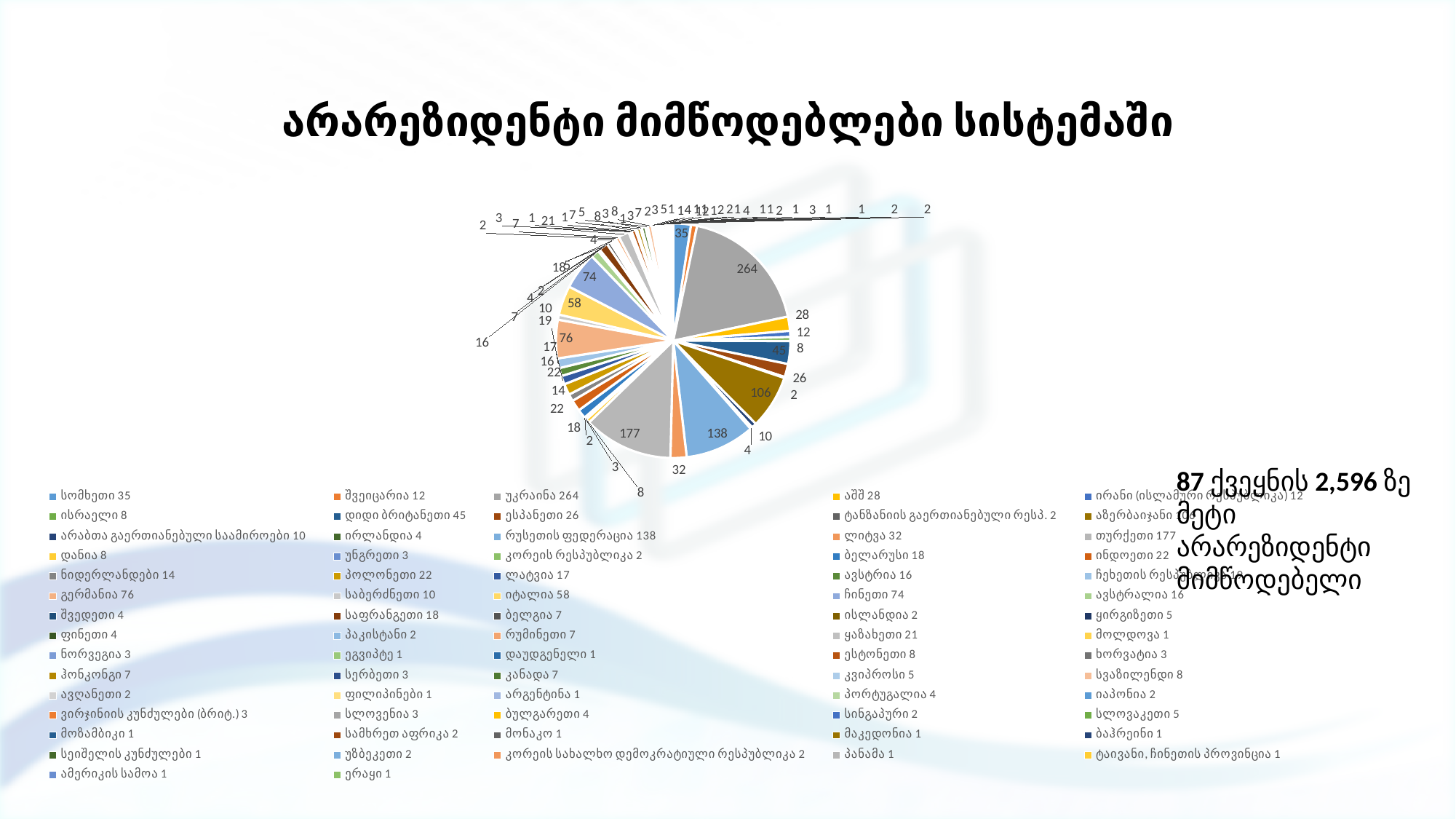

# არარეზიდენტი მიმწოდებლები სისტემაში

### Chart

| Category | Sales |
|---|---|
| სომხეთი 35 | 35.0 |
| შვეიცარია 12 | 12.0 |
| უკრაინა 264 | 264.0 |
| აშშ 28 | 28.0 |
| ირანი (ისლამური რესპუბლიკა) 12 | 12.0 |
| ისრაელი 8 | 8.0 |
| დიდი ბრიტანეთი 45 | 45.0 |
| ესპანეთი 26 | 26.0 |
| ტანზანიის გაერთიანებული რესპ. 2 | 2.0 |
| აზერბაიჯანი 106 | 106.0 |
| არაბთა გაერთიანებული საამიროები 10 | 10.0 |
| ირლანდია 4 | 4.0 |
| რუსეთის ფედერაცია 138 | 138.0 |
| ლიტვა 32 | 32.0 |
| თურქეთი 177 | 177.0 |
| დანია 8 | 8.0 |
| უნგრეთი 3 | 3.0 |
| კორეის რესპუბლიკა 2 | 2.0 |
| ბელარუსი 18 | 18.0 |
| ინდოეთი 22 | 22.0 |
| ნიდერლანდები 14 | 14.0 |
| პოლონეთი 22 | 22.0 |
| ლატვია 17 | 17.0 |
| ავსტრია 16 | 16.0 |
| ჩეხეთის რესპუბლიკა 19 | 19.0 |
| გერმანია 76 | 76.0 |
| საბერძნეთი 10 | 10.0 |
| იტალია 58 | 58.0 |
| ჩინეთი 74 | 74.0 |
| ავსტრალია 16 | 16.0 |
| შვედეთი 4 | 4.0 |
| საფრანგეთი 18 | 18.0 |
| ბელგია 7 | 7.0 |
| ისლანდია 2 | 2.0 |
| ყირგიზეთი 5 | 5.0 |
| ფინეთი 4 | 4.0 |
| პაკისტანი 2 | 2.0 |
| რუმინეთი 7 | 7.0 |
| ყაზახეთი 21 | 21.0 |
| მოლდოვა 1 | 1.0 |
| ნორვეგია 3 | 3.0 |
| ეგვიპტე 1 | 1.0 |
| დაუდგენელი 1 | 1.0 |
| ესტონეთი 8 | 8.0 |
| ხორვატია 3 | 3.0 |
| ჰონკონგი 7 | 7.0 |
| სერბეთი 3 | 3.0 |
| კანადა 7 | 7.0 |
| კვიპროსი 5 | 5.0 |
| სვაზილენდი 8 | 8.0 |
| ავღანეთი 2 | 2.0 |
| ფილიპინები 1 | 1.0 |
| არგენტინა 1 | 1.0 |
| პორტუგალია 4 | 4.0 |
| იაპონია 2 | 2.0 |
| ვირჯინიის კუნძულები (ბრიტ.) 3 | 3.0 |
| სლოვენია 3 | 3.0 |
| ბულგარეთი 4 | 4.0 |
| სინგაპური 2 | 2.0 |
| სლოვაკეთი 5 | 5.0 |
| მოზამბიკი 1 | 1.0 |
| სამხრეთ აფრიკა 2 | 2.0 |
| მონაკო 1 | 1.0 |
| მაკედონია 1 | 1.0 |
| ბაჰრეინი 1 | 1.0 |
| სეიშელის კუნძულები 1 | 1.0 |
| უზბეკეთი 2 | 2.0 |
| კორეის სახალხო დემოკრატიული რესპუბლიკა 2 | 2.0 |
| პანამა 1 | 1.0 |
| ტაივანი, ჩინეთის პროვინცია 1 | 1.0 |
| ამერიკის სამოა 1 | 1.0 |
| ერაყი 1 | 1.0 |
87 ქვეყნის 2,596 ზე მეტი არარეზიდენტი მიმწოდებელი